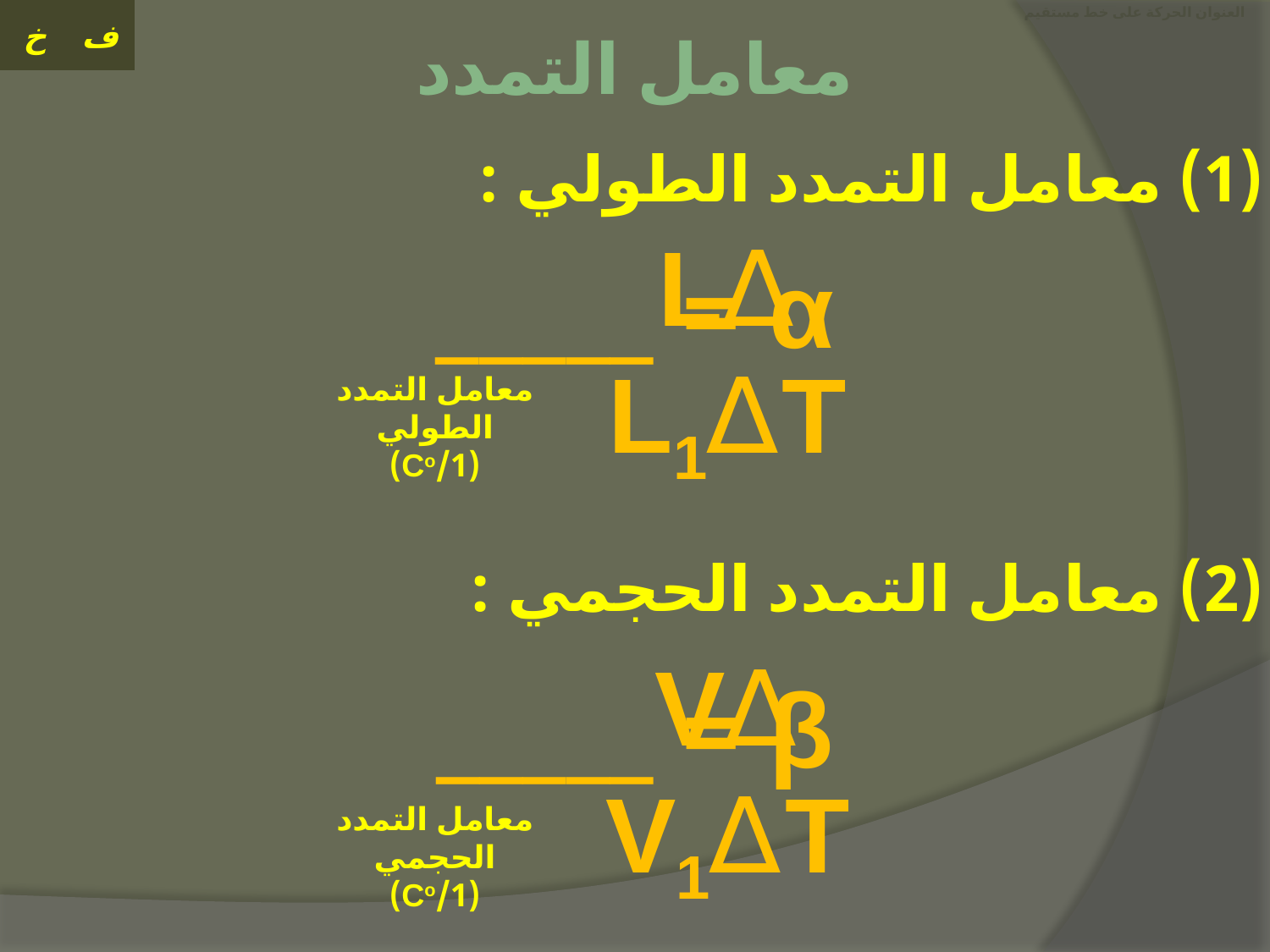

# العنوان الحركة على خط مستقيم
معامل التمدد
(1) معامل التمدد الطولي :
∆L
L1∆T
α = _____
معامل التمدد الطولي
(1/Co)
(2) معامل التمدد الحجمي :
∆V
V1∆T
β = _____
معامل التمدد الحجمي
(1/Co)